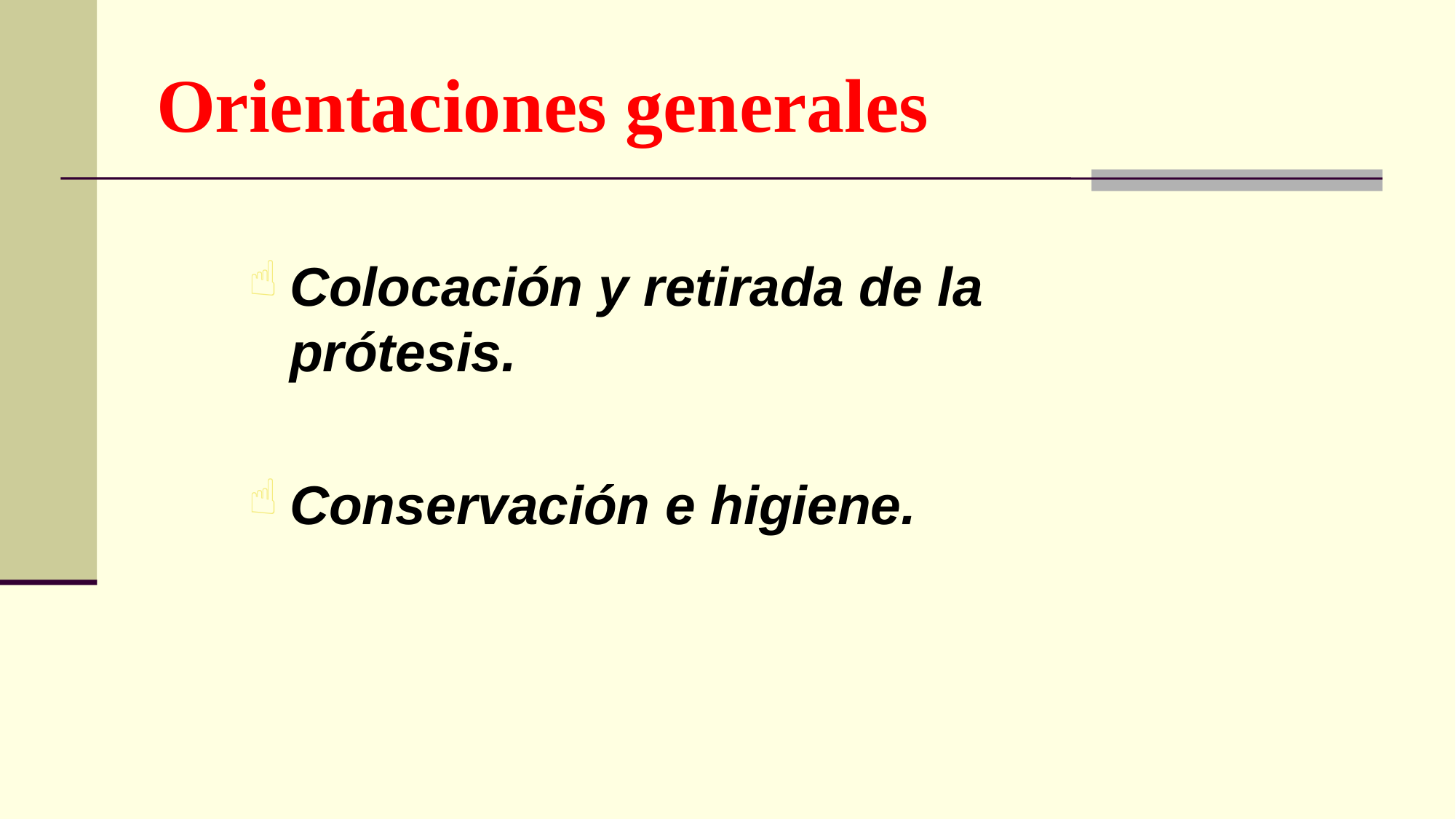

# Orientaciones generales
Colocación y retirada de la prótesis.

Conservación e higiene.